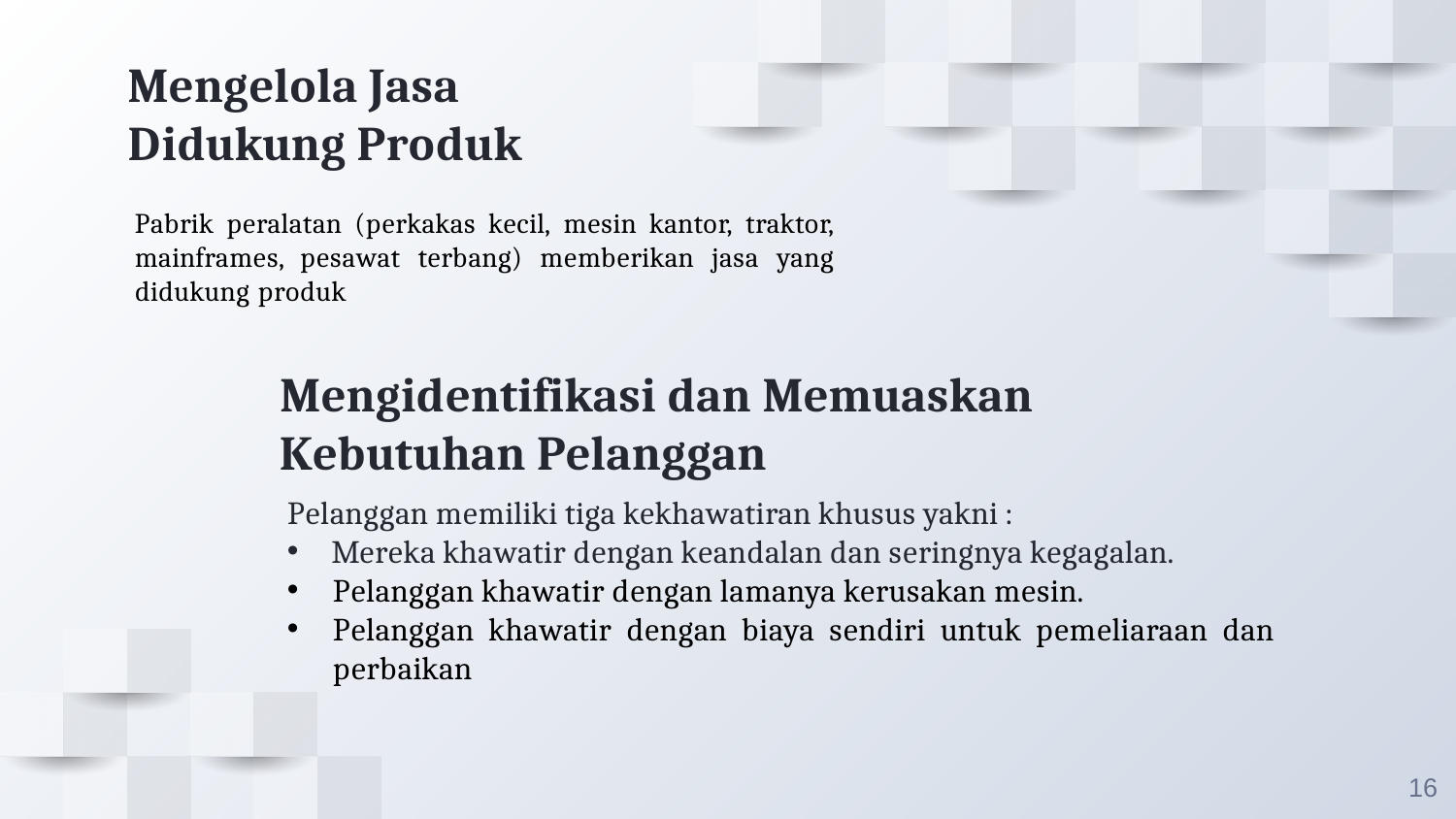

# Mengelola Jasa Didukung Produk
Pabrik peralatan (perkakas kecil, mesin kantor, traktor, mainframes, pesawat terbang) memberikan jasa yang didukung produk

Mengidentifikasi dan Memuaskan Kebutuhan Pelanggan
Pelanggan memiliki tiga kekhawatiran khusus yakni :
Mereka khawatir dengan keandalan dan seringnya kegagalan.
Pelanggan khawatir dengan lamanya kerusakan mesin.
Pelanggan khawatir dengan biaya sendiri untuk pemeliaraan dan perbaikan
16